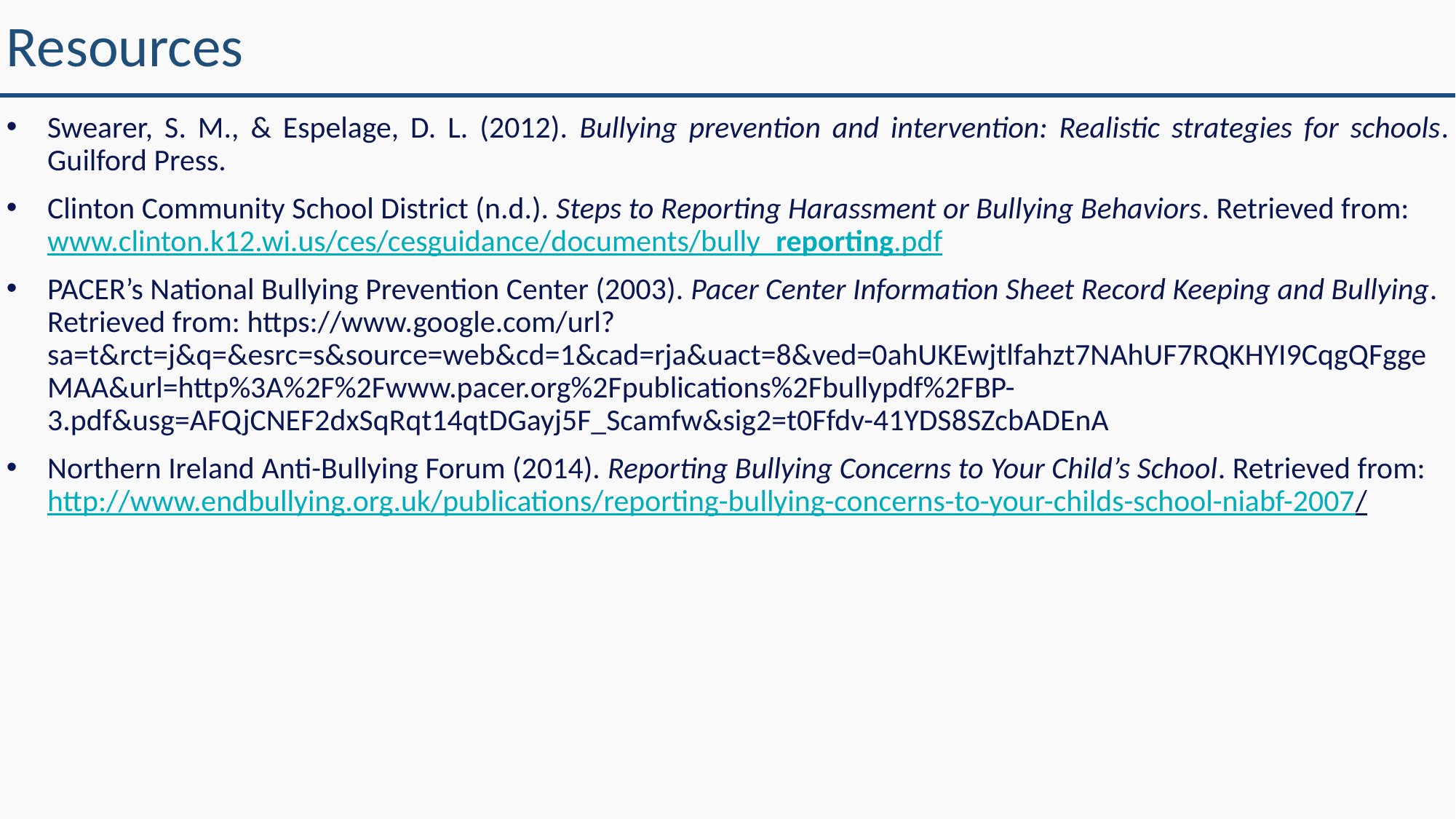

# Resources
Swearer, S. M., & Espelage, D. L. (2012). Bullying prevention and intervention: Realistic strategies for schools. Guilford Press.
Clinton Community School District (n.d.). Steps to Reporting Harassment or Bullying Behaviors. Retrieved from: www.clinton.k12.wi.us/ces/cesguidance/documents/bully_reporting.pdf
PACER’s National Bullying Prevention Center (2003). Pacer Center Information Sheet Record Keeping and Bullying. Retrieved from: https://www.google.com/url?sa=t&rct=j&q=&esrc=s&source=web&cd=1&cad=rja&uact=8&ved=0ahUKEwjtlfahzt7NAhUF7RQKHYI9CqgQFggeMAA&url=http%3A%2F%2Fwww.pacer.org%2Fpublications%2Fbullypdf%2FBP-3.pdf&usg=AFQjCNEF2dxSqRqt14qtDGayj5F_Scamfw&sig2=t0Ffdv-41YDS8SZcbADEnA
Northern Ireland Anti-Bullying Forum (2014). Reporting Bullying Concerns to Your Child’s School. Retrieved from: http://www.endbullying.org.uk/publications/reporting-bullying-concerns-to-your-childs-school-niabf-2007/